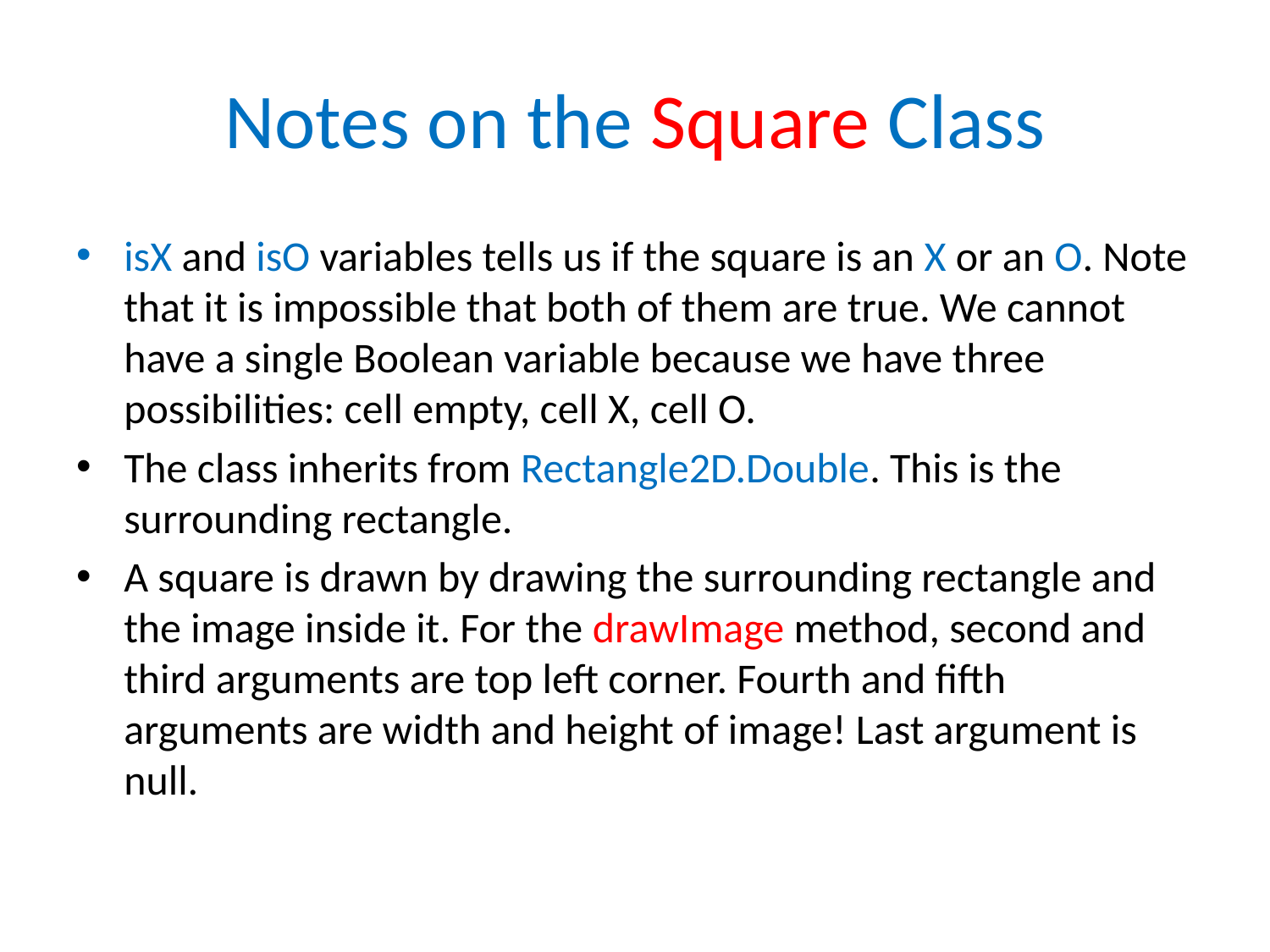

# Notes on the Square Class
isX and isO variables tells us if the square is an X or an O. Note that it is impossible that both of them are true. We cannot have a single Boolean variable because we have three possibilities: cell empty, cell X, cell O.
The class inherits from Rectangle2D.Double. This is the surrounding rectangle.
A square is drawn by drawing the surrounding rectangle and the image inside it. For the drawImage method, second and third arguments are top left corner. Fourth and fifth arguments are width and height of image! Last argument is null.